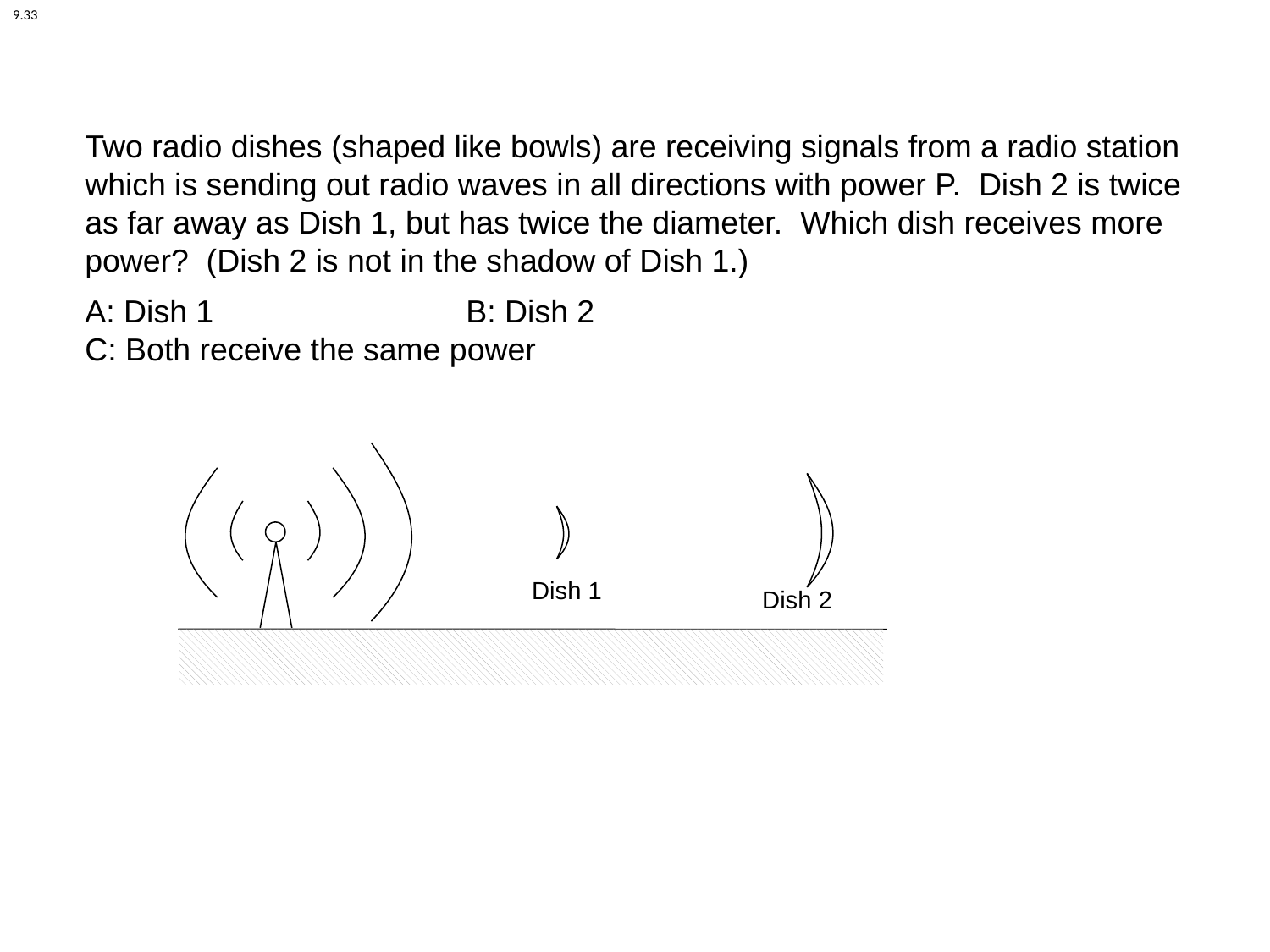

9.33
Two radio dishes (shaped like bowls) are receiving signals from a radio station which is sending out radio waves in all directions with power P.  Dish 2 is twice as far away as Dish 1, but has twice the diameter.  Which dish receives more power?  (Dish 2 is not in the shadow of Dish 1.)

A: Dish 1		B: Dish 2
C: Both receive the same power

Dish 1
Dish 2